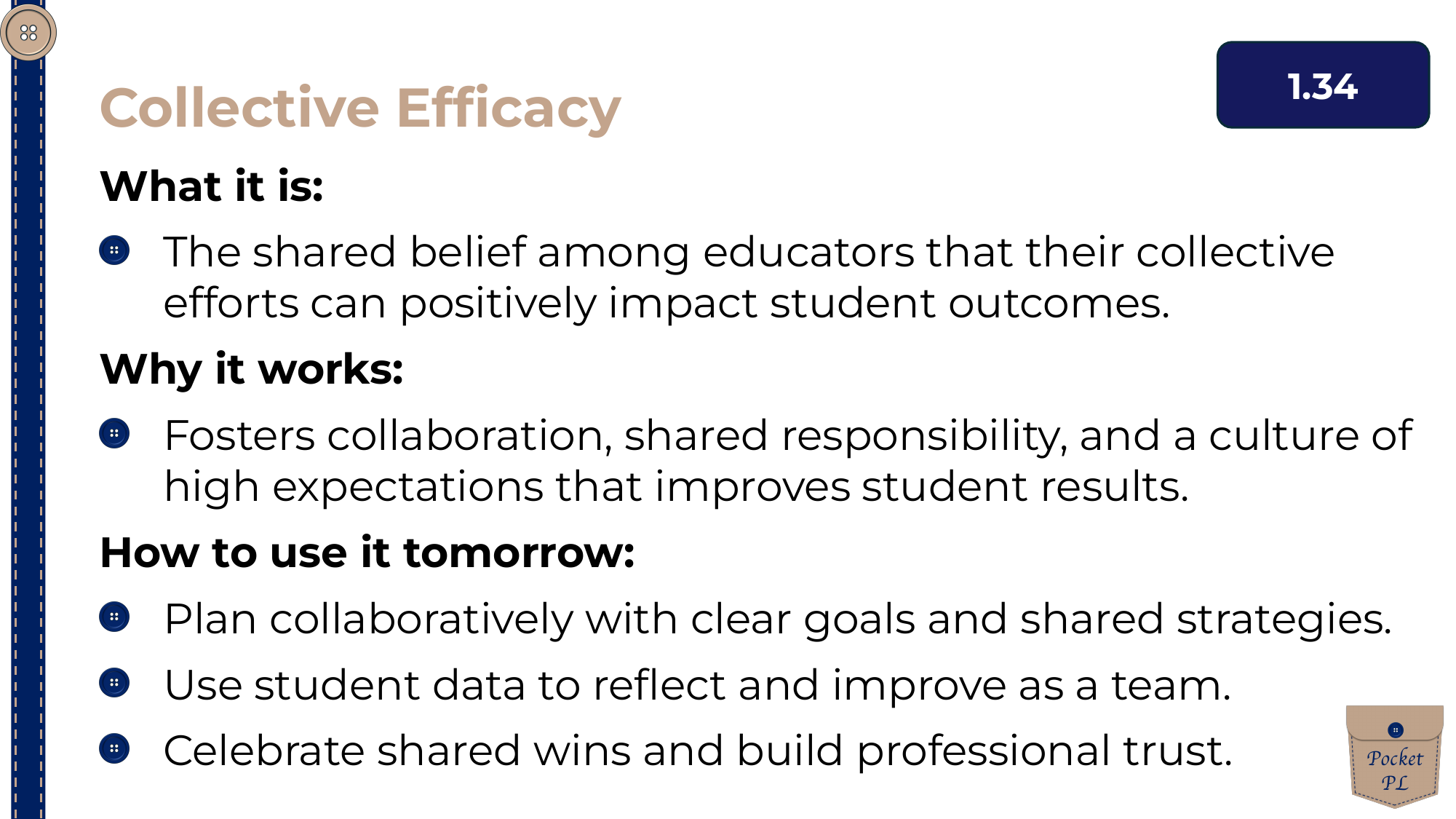

1.34
Collective Efficacy
What it is:
The shared belief among educators that their collective efforts can positively impact student outcomes.
Why it works:
Fosters collaboration, shared responsibility, and a culture of high expectations that improves student results.
How to use it tomorrow:
Plan collaboratively with clear goals and shared strategies.
Use student data to reflect and improve as a team.
Celebrate shared wins and build professional trust.